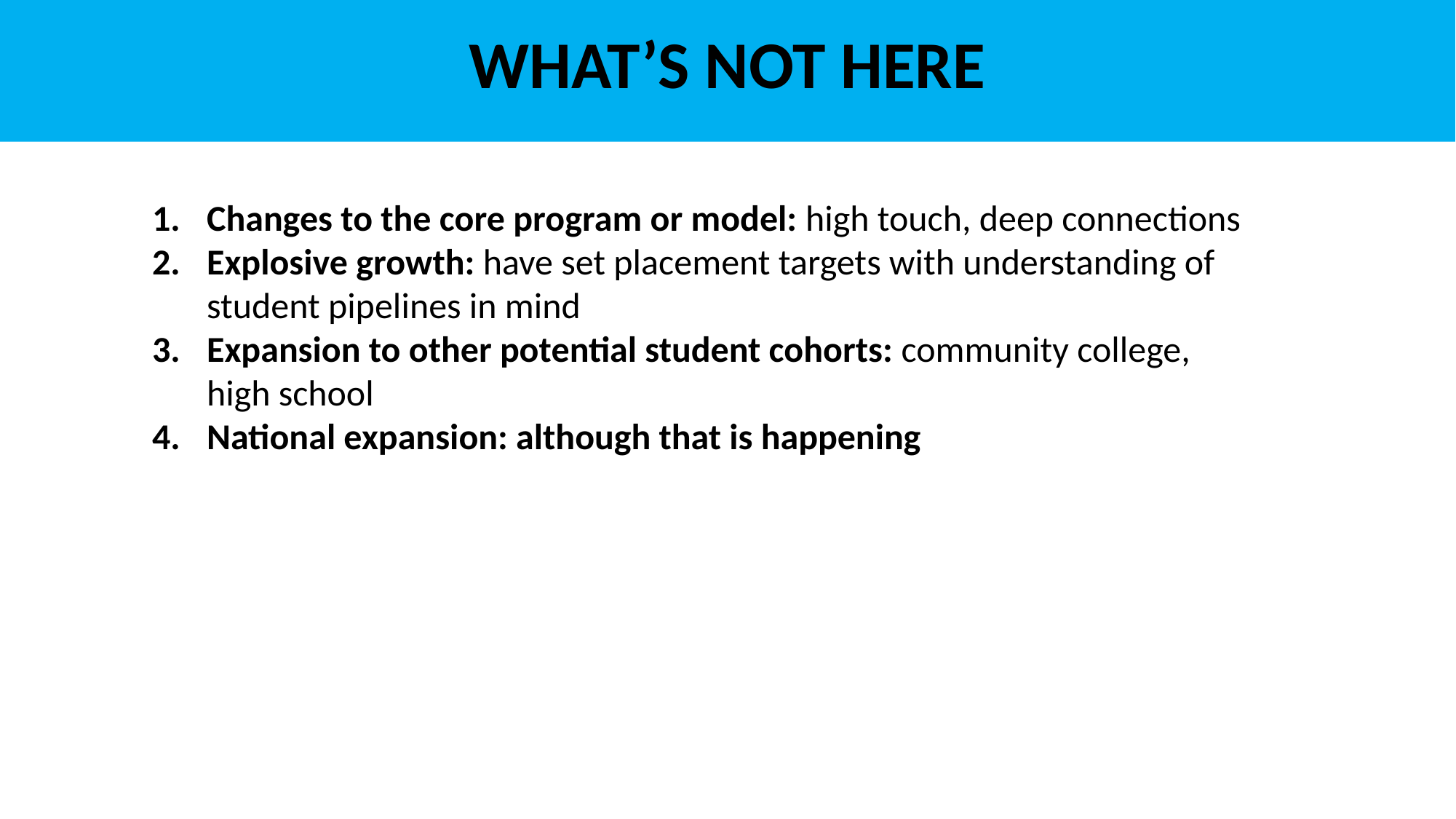

WHAT’S NOT HERE

PROJECT ONRAMP STRATEGIC PLAN 2021
STUDENT EXPERIENCE

Changes to the core program or model: high touch, deep connections
Explosive growth: have set placement targets with understanding of student pipelines in mind
Expansion to other potential student cohorts: community college, high school
National expansion: although that is happening